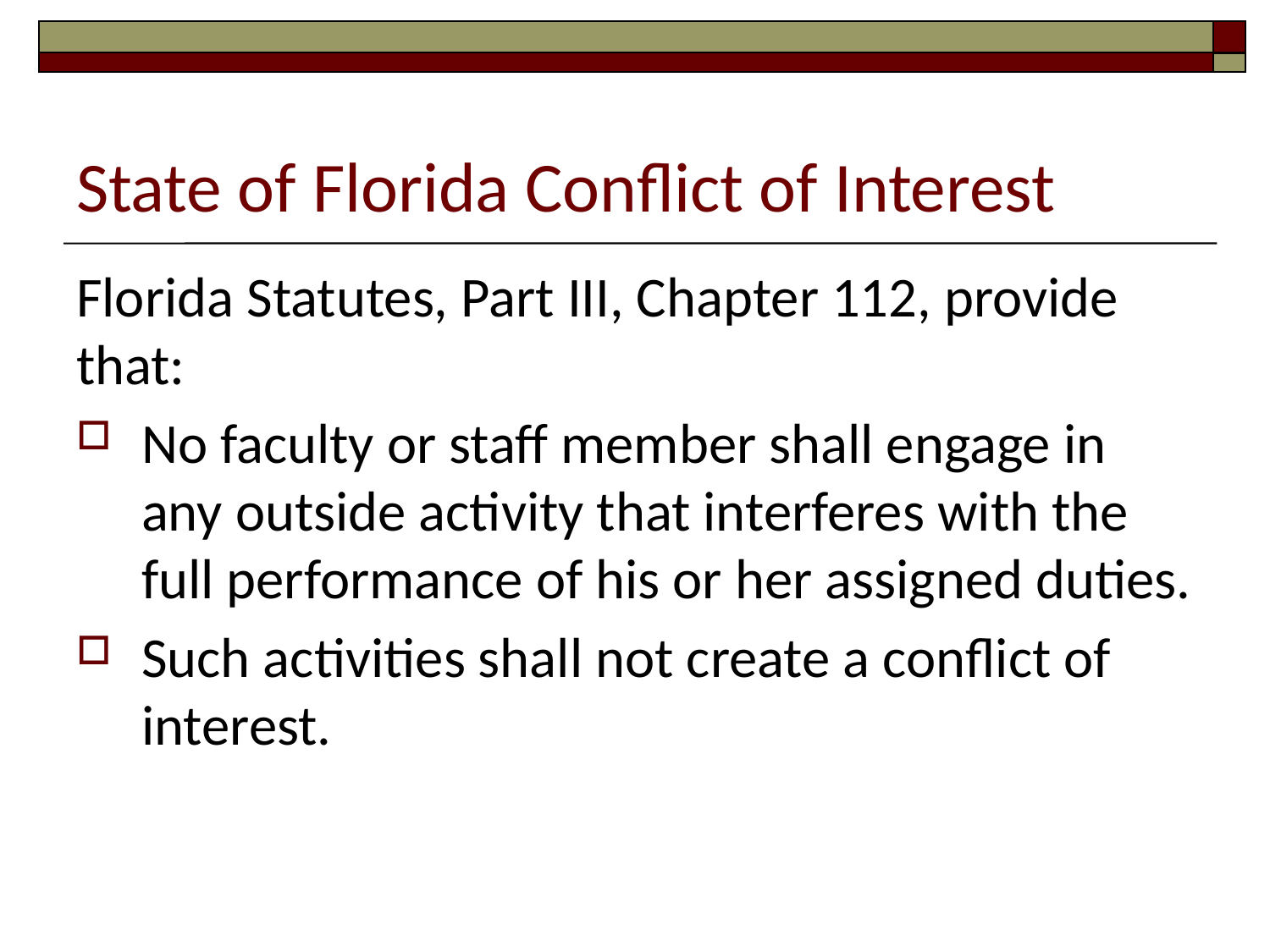

# State of Florida Conflict of Interest
Florida Statutes, Part III, Chapter 112, provide that:
No faculty or staff member shall engage in any outside activity that interferes with the full performance of his or her assigned duties.
Such activities shall not create a conflict of interest.